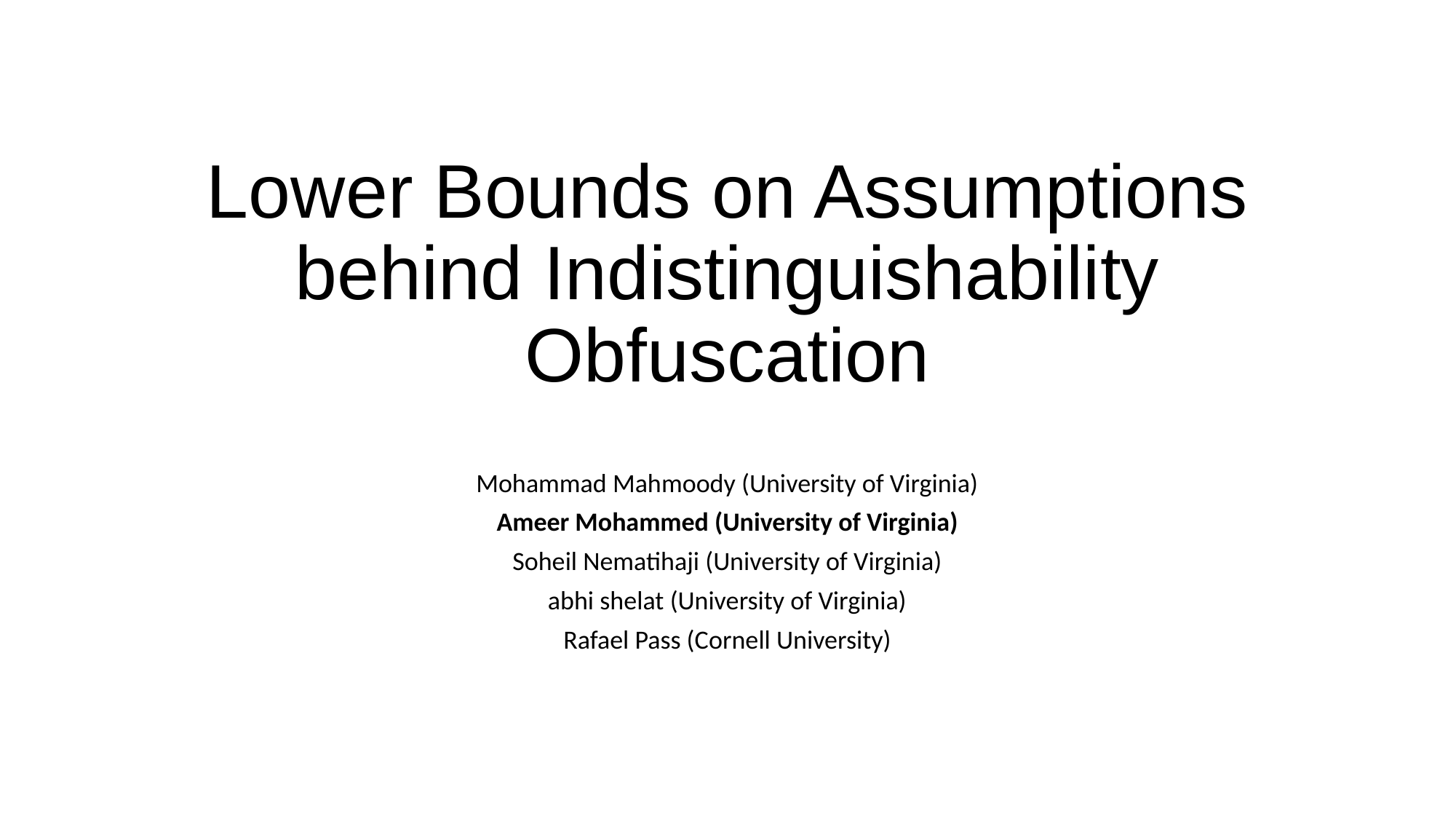

# Lower Bounds on Assumptions behind Indistinguishability Obfuscation
Mohammad Mahmoody (University of Virginia)
Ameer Mohammed (University of Virginia)
Soheil Nematihaji (University of Virginia)
abhi shelat (University of Virginia)
Rafael Pass (Cornell University)